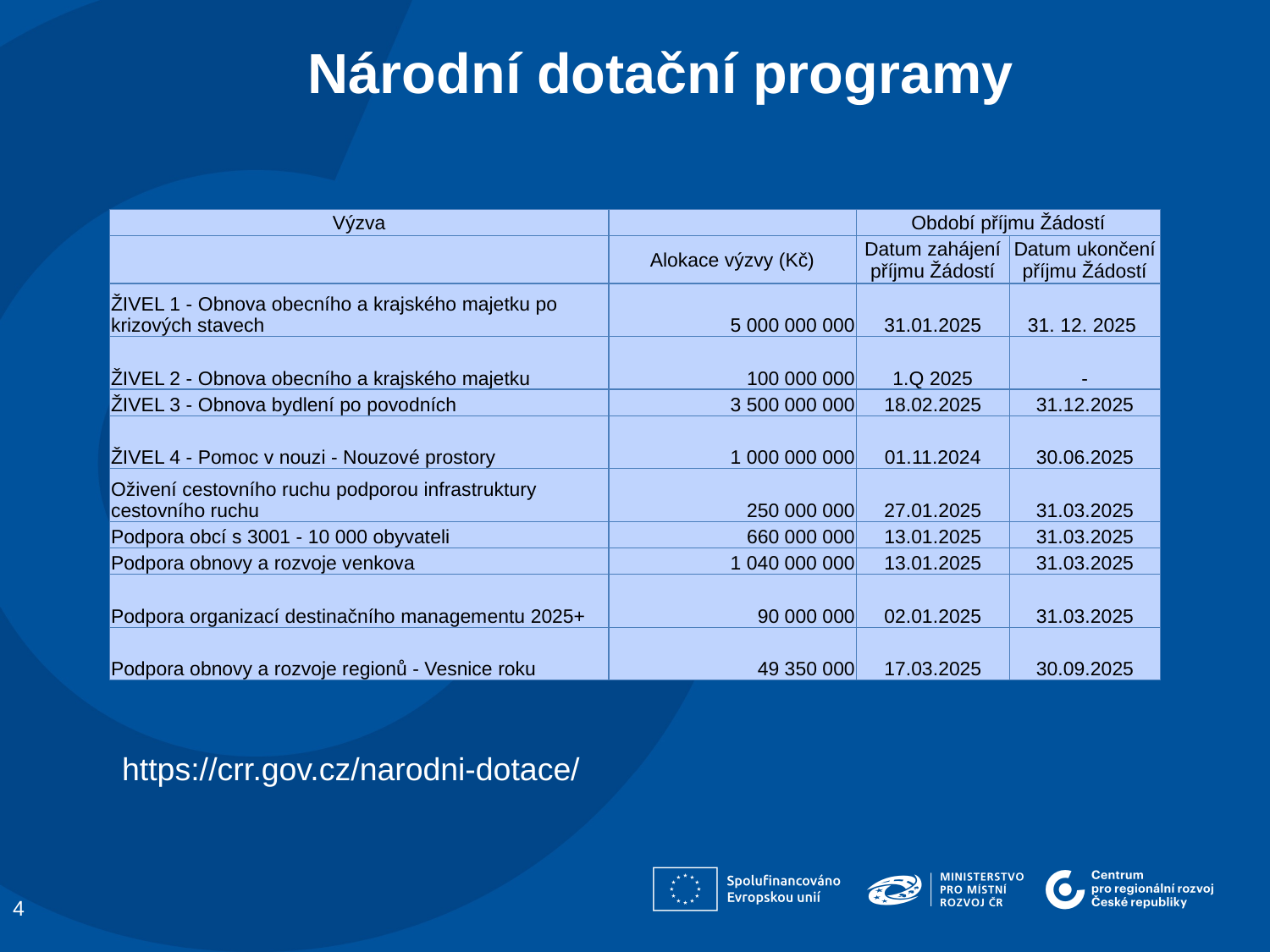

Národní dotační programy
| Výzva |  | Období příjmu Žádostí |  |
| --- | --- | --- | --- |
|  | Alokace výzvy (Kč) | Datum zahájení příjmu Žádostí | Datum ukončení příjmu Žádostí |
| ŽIVEL 1 - Obnova obecního a krajského majetku po krizových stavech | 5 000 000 000 | 31.01.2025 | 31. 12. 2025 |
| ŽIVEL 2 - Obnova obecního a krajského majetku | 100 000 000 | 1.Q 2025 | - |
| ŽIVEL 3 - Obnova bydlení po povodních | 3 500 000 000 | 18.02.2025 | 31.12.2025 |
| ŽIVEL 4 - Pomoc v nouzi - Nouzové prostory | 1 000 000 000 | 01.11.2024 | 30.06.2025 |
| Oživení cestovního ruchu podporou infrastruktury cestovního ruchu | 250 000 000 | 27.01.2025 | 31.03.2025 |
| Podpora obcí s 3001 - 10 000 obyvateli | 660 000 000 | 13.01.2025 | 31.03.2025 |
| Podpora obnovy a rozvoje venkova | 1 040 000 000 | 13.01.2025 | 31.03.2025 |
| Podpora organizací destinačního managementu 2025+ | 90 000 000 | 02.01.2025 | 31.03.2025 |
| Podpora obnovy a rozvoje regionů - Vesnice roku | 49 350 000 | 17.03.2025 | 30.09.2025 |
https://crr.gov.cz/narodni-dotace/
4